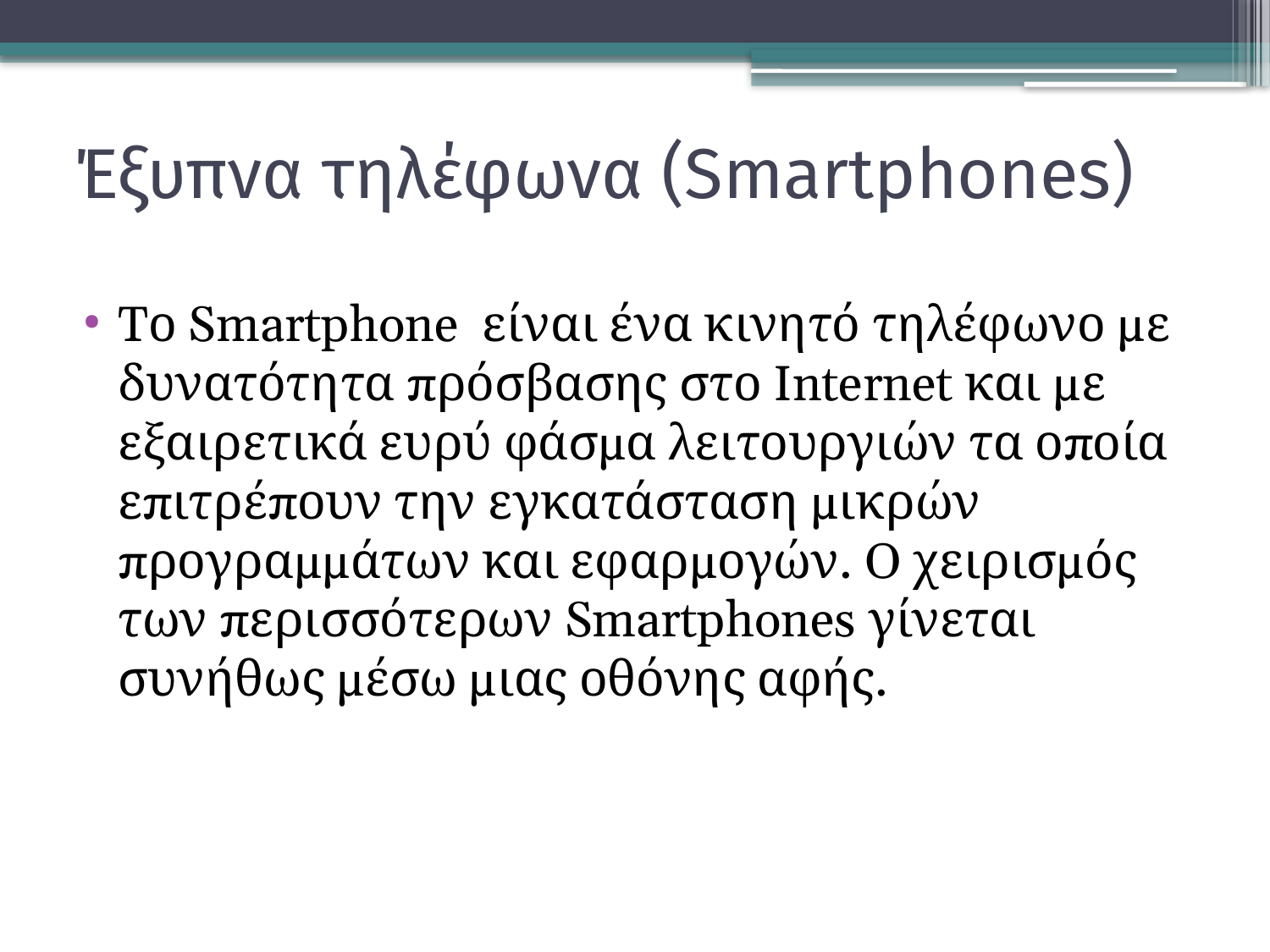

# Έξυπνα τηλέφωνα (Smartphones)
Το Smartphone  είναι ένα κινητό τηλέφωνο με δυνατότητα πρόσβασης στο Internet και με εξαιρετικά ευρύ φάσμα λειτουργιών τα οποία  επιτρέπουν την εγκατάσταση μικρών προγραμμάτων και εφαρμογών. Ο χειρισμός των περισσότερων Smartphones γίνεται συνήθως μέσω μιας οθόνης αφής.